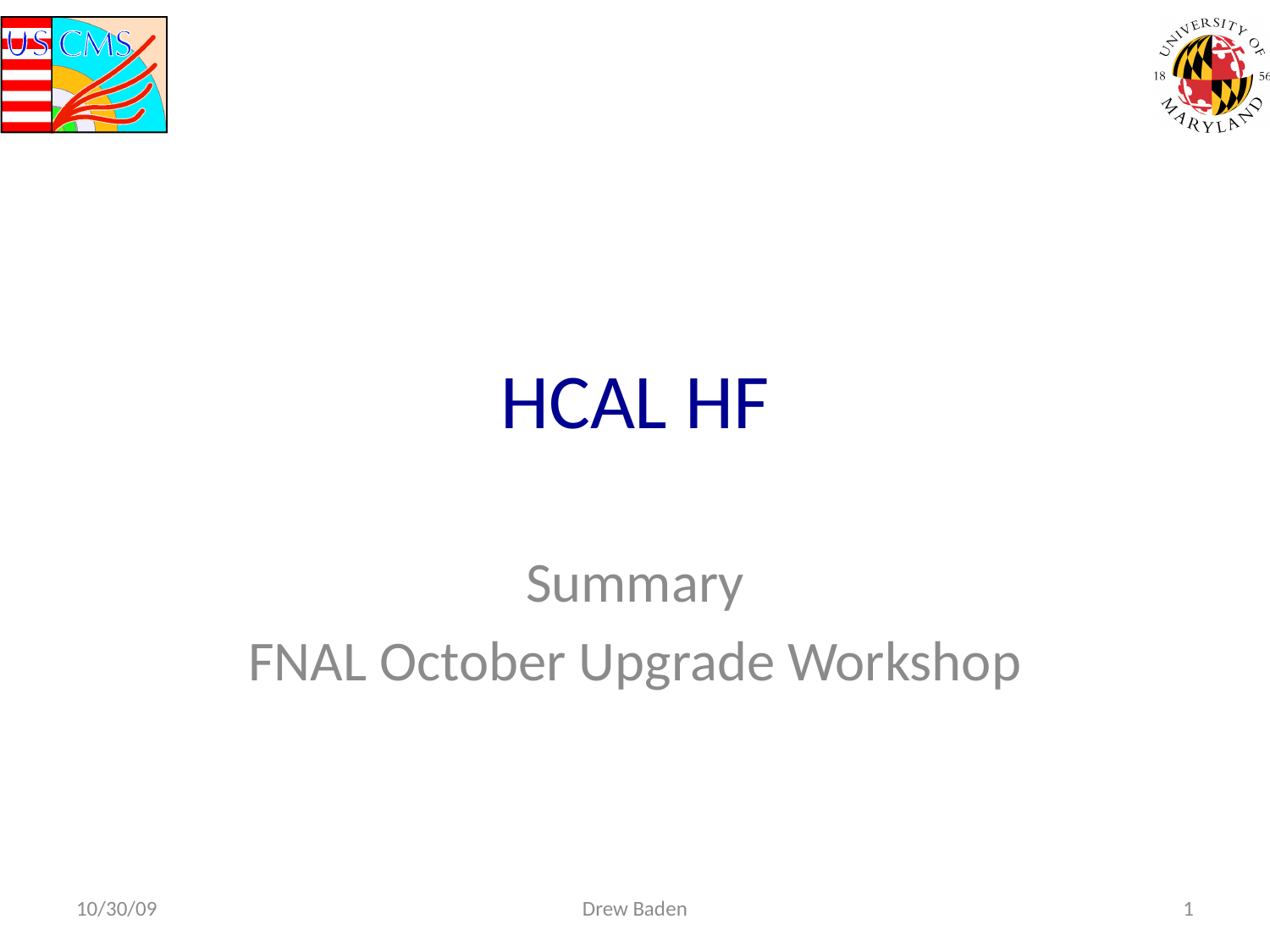

# HCAL HF
Summary
FNAL October Upgrade Workshop
10/30/09
Drew Baden
1